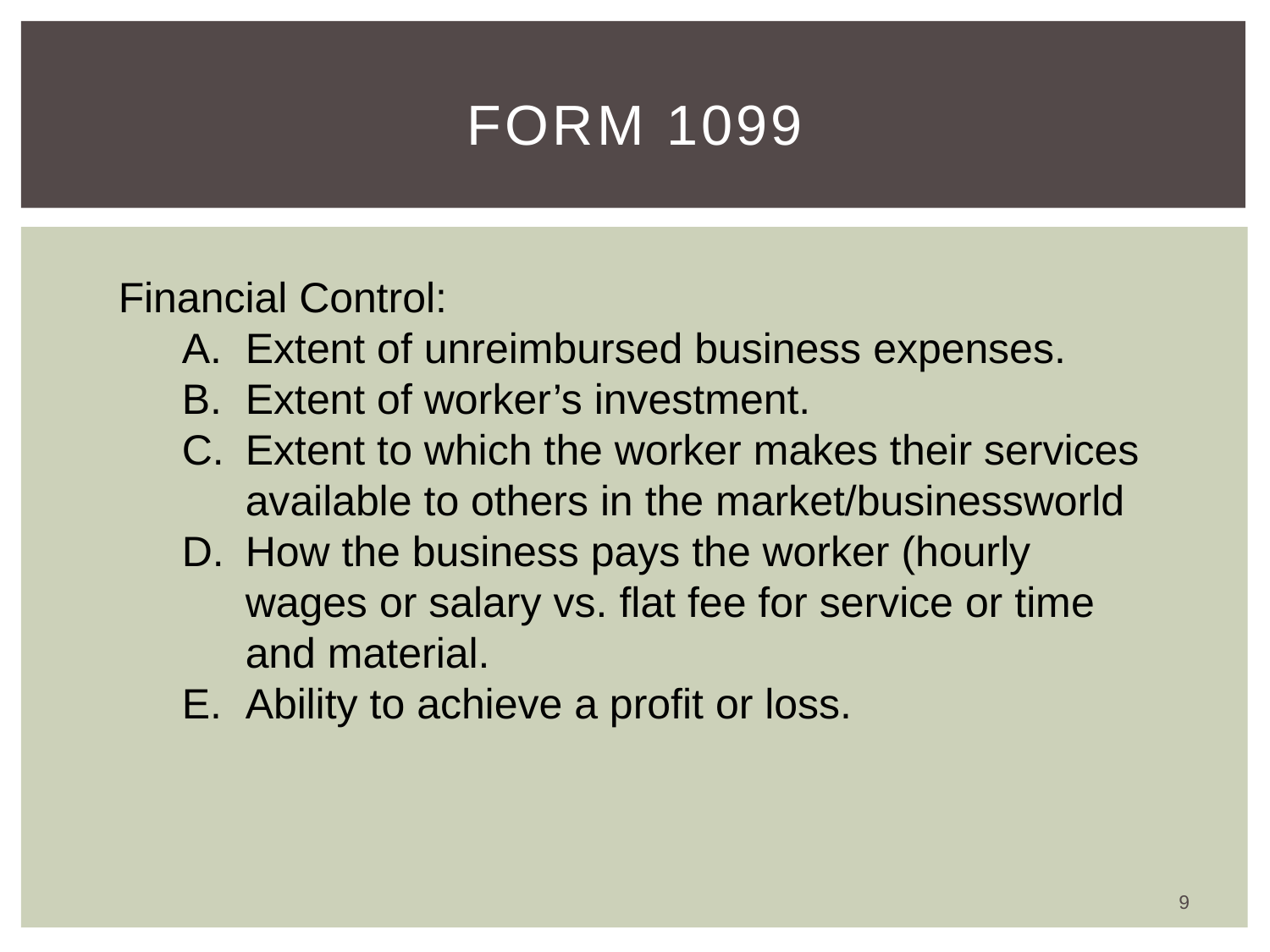

# Form 1099
Financial Control:
Extent of unreimbursed business expenses.
Extent of worker’s investment.
Extent to which the worker makes their services available to others in the market/businessworld
How the business pays the worker (hourly wages or salary vs. flat fee for service or time and material.
Ability to achieve a profit or loss.
9